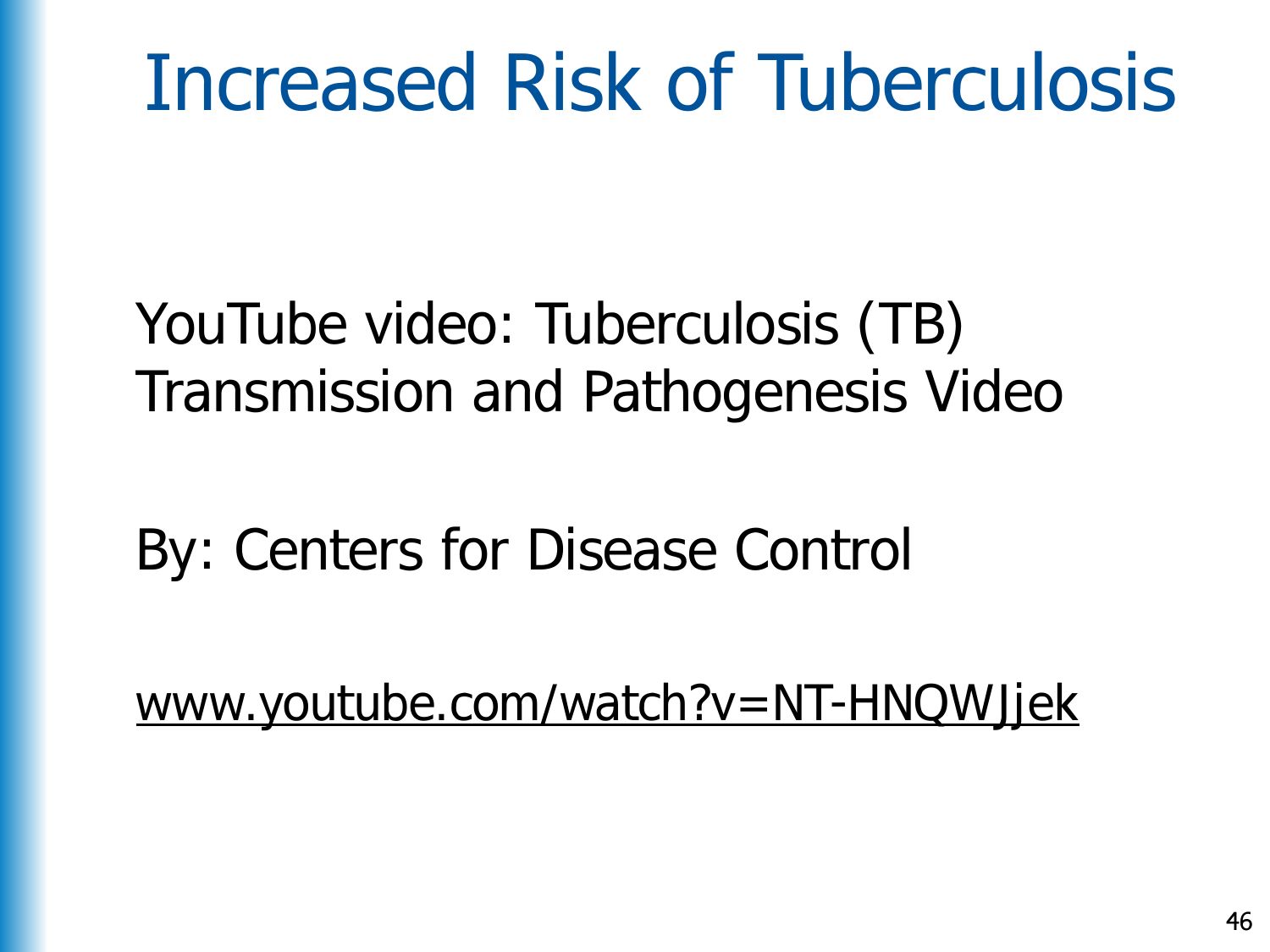

# Increased Risk of Tuberculosis
YouTube video: Tuberculosis (TB) Transmission and Pathogenesis Video

By: Centers for Disease Control

www.youtube.com/watch?v=NT-HNQWJjek
46